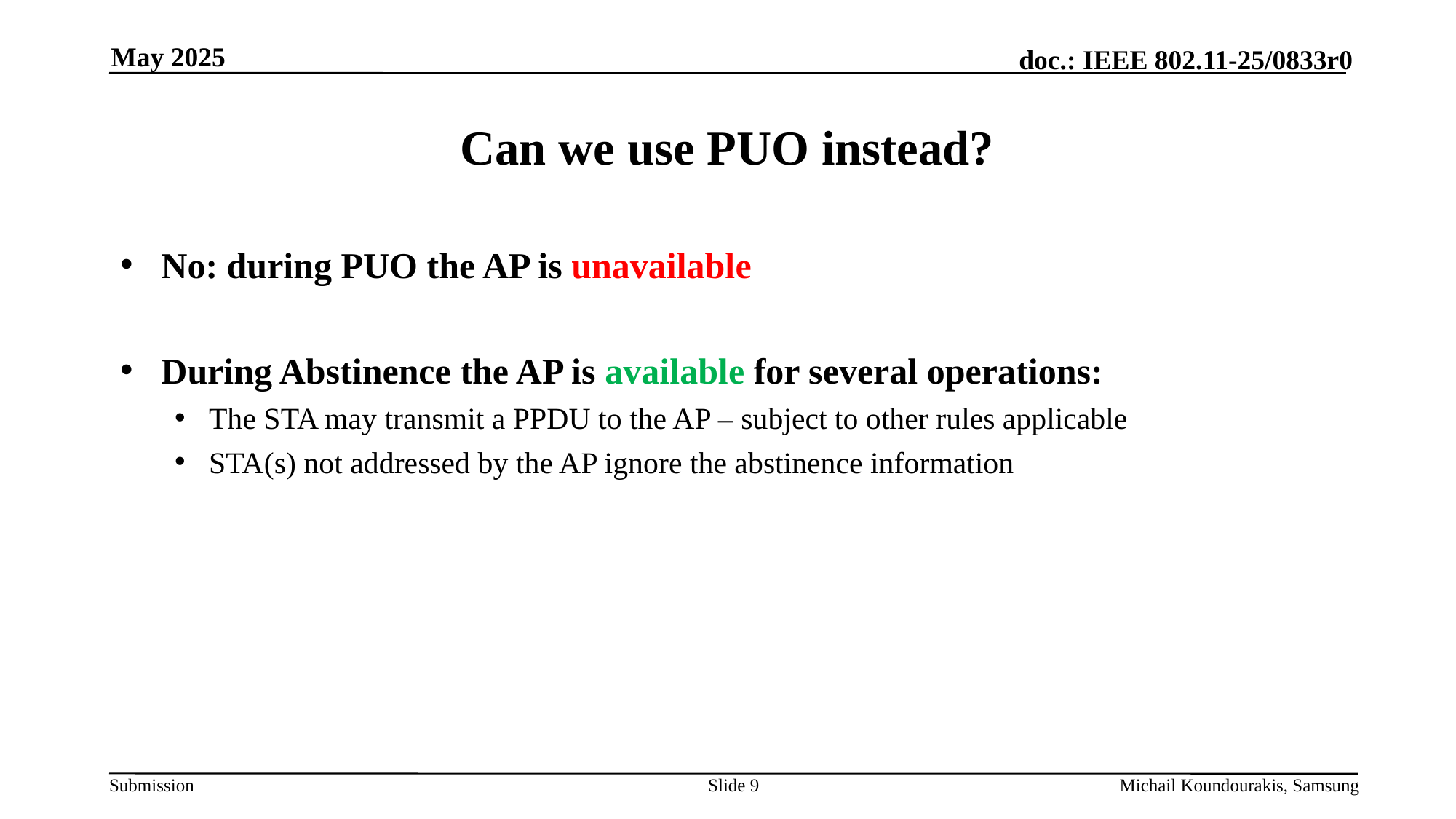

May 2025
# Can we use PUO instead?
No: during PUO the AP is unavailable

During Abstinence the AP is available for several operations:
The STA may transmit a PPDU to the AP – subject to other rules applicable
STA(s) not addressed by the AP ignore the abstinence information

Slide 9
Michail Koundourakis, Samsung